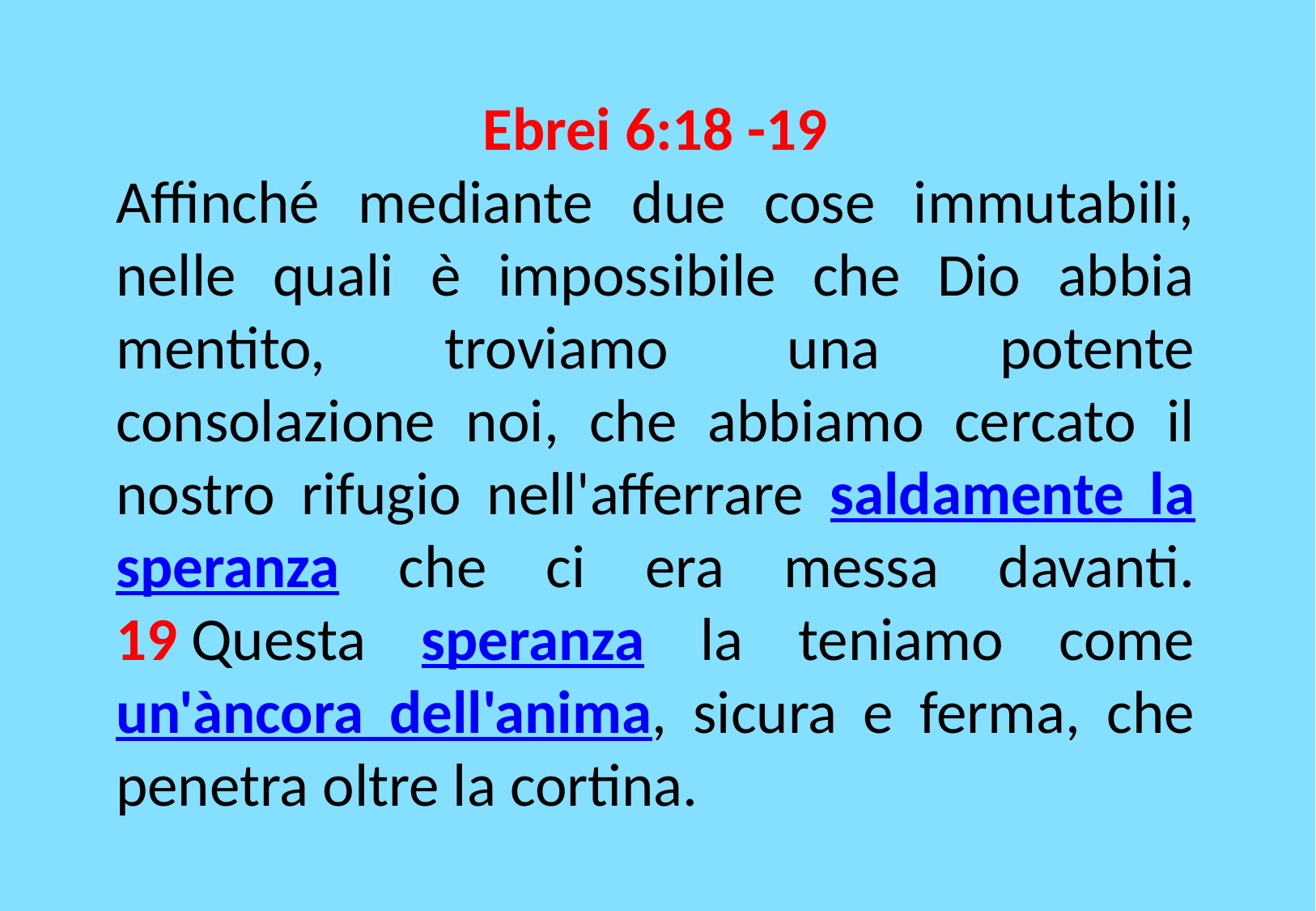

Ebrei 6:18 -19
Affinché mediante due cose immutabili, nelle quali è impossibile che Dio abbia mentito, troviamo una potente consolazione noi, che abbiamo cercato il nostro rifugio nell'afferrare saldamente la speranza che ci era messa davanti. 19 Questa speranza la teniamo come un'àncora dell'anima, sicura e ferma, che penetra oltre la cortina.